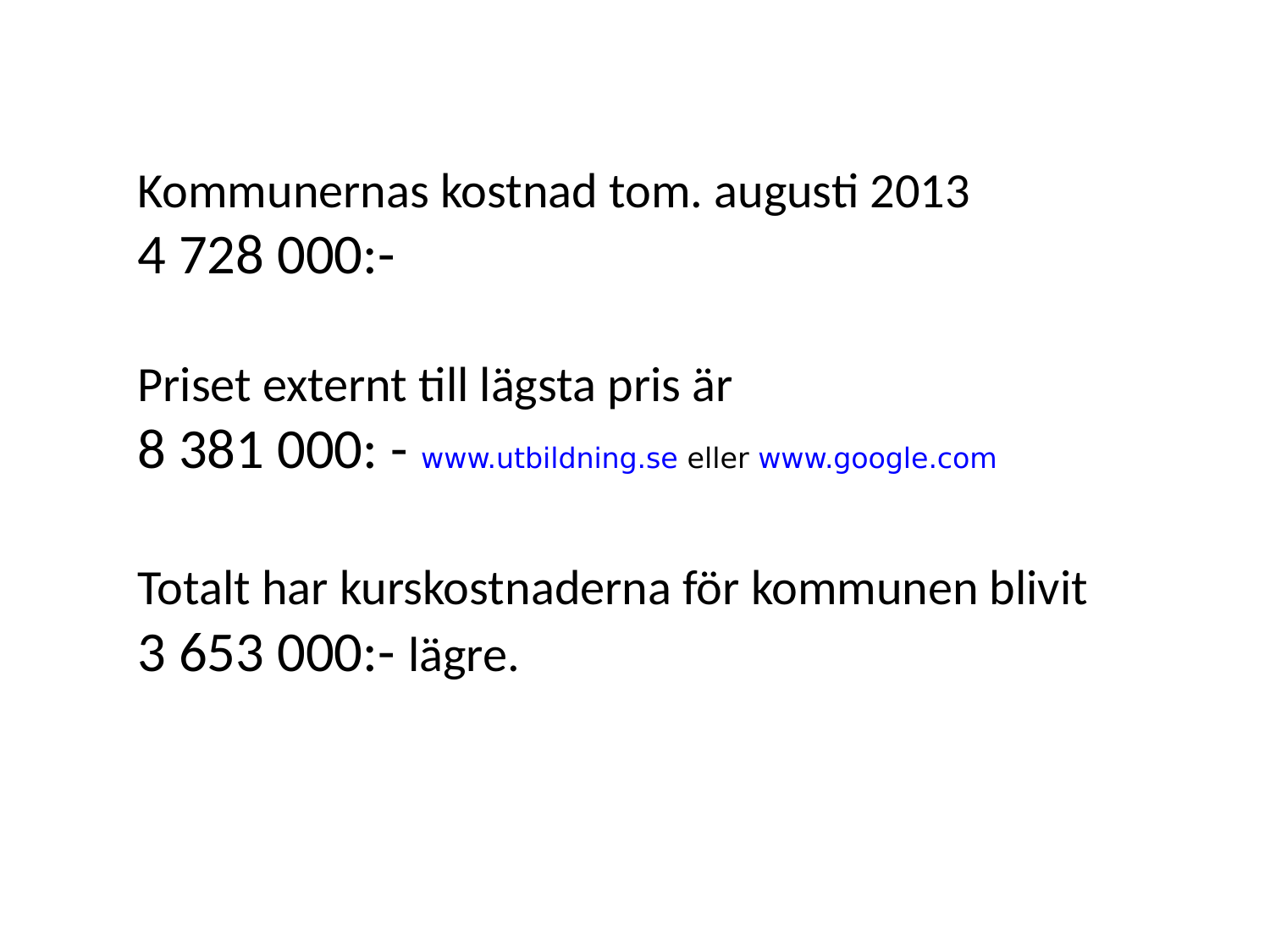

Kommunernas kostnad tom. augusti 2013
4 728 000:-

Priset externt till lägsta pris är
8 381 000: - www.utbildning.se eller www.google.com

Totalt har kurskostnaderna för kommunen blivit 3 653 000:- lägre.